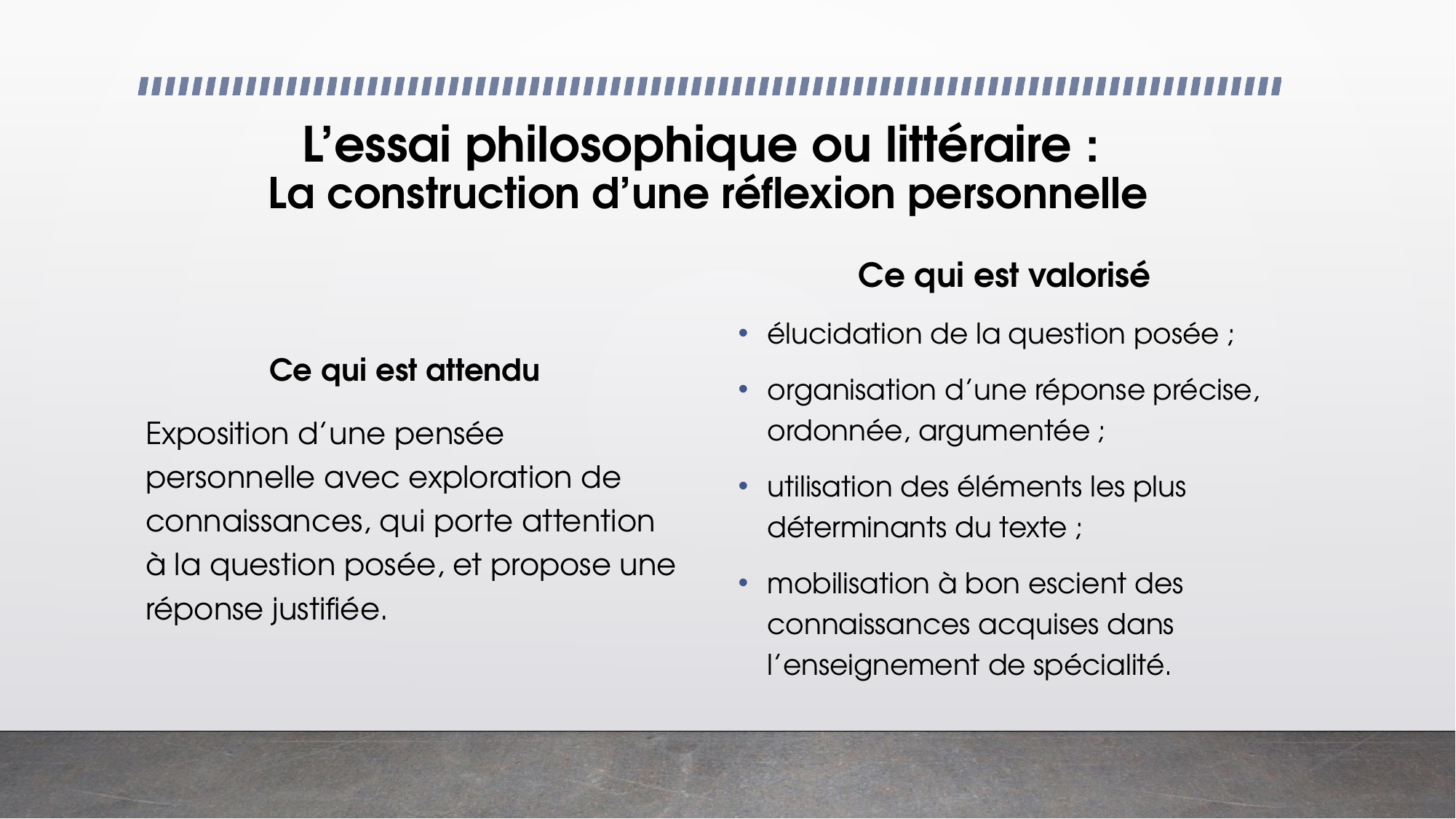

L’essai philosophique ou littéraire :
La construction d’une réflexion personnelle
Ce qui est valorisé
élucidation de la question posée ;
organisation d’une réponse précise, ordonnée, argumentée ;
utilisation des éléments les plus déterminants du texte ;
mobilisation à bon escient des connaissances acquises dans l’enseignement de spécialité.

Ce qui est attendu
Exposition d’une pensée personnelle avec exploration de connaissances, qui porte attention à la question posée, et propose une réponse justifiée.